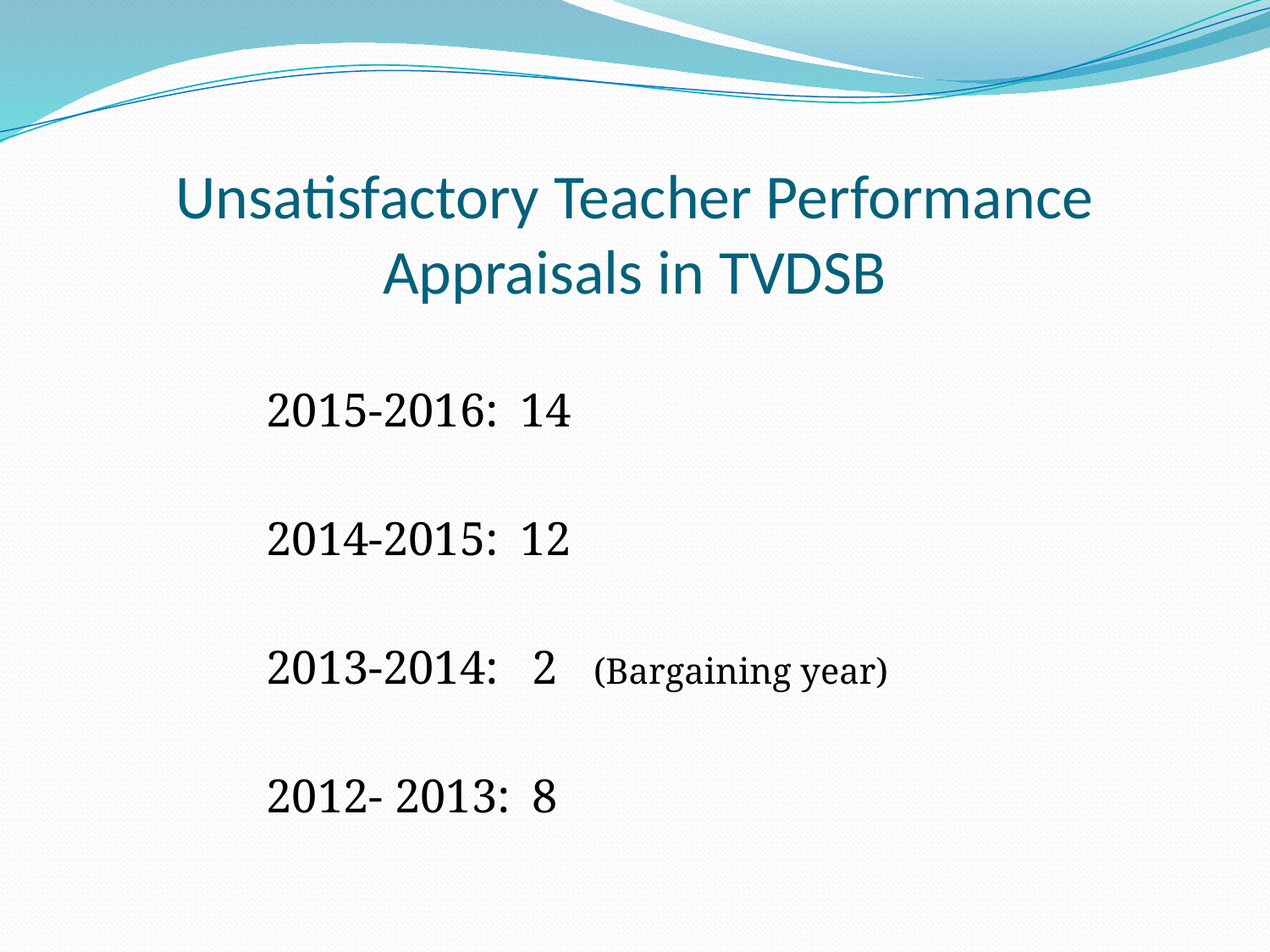

# Unsatisfactory Teacher Performance Appraisals in TVDSB

2015-2016:	14

2014-2015:	12

2013-2014:	 2   (Bargaining year)

2012- 2013:	 8